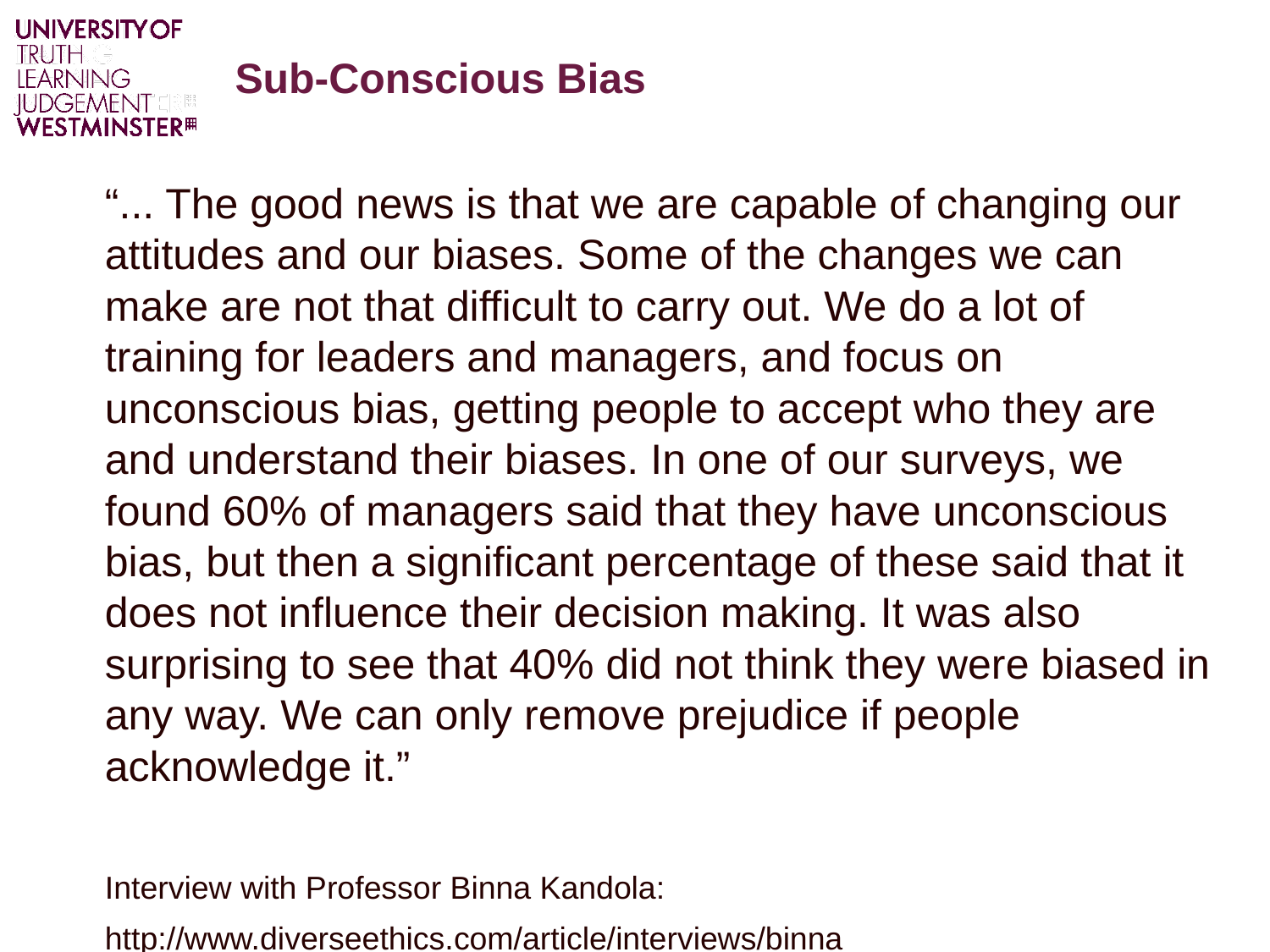

# Sub-Conscious Bias
“... The good news is that we are capable of changing our attitudes and our biases. Some of the changes we can make are not that difficult to carry out. We do a lot of training for leaders and managers, and focus on unconscious bias, getting people to accept who they are and understand their biases. In one of our surveys, we found 60% of managers said that they have unconscious bias, but then a significant percentage of these said that it does not influence their decision making. It was also surprising to see that 40% did not think they were biased in any way. We can only remove prejudice if people acknowledge it.”

Interview with Professor Binna Kandola: http://www.diverseethics.com/article/interviews/binna